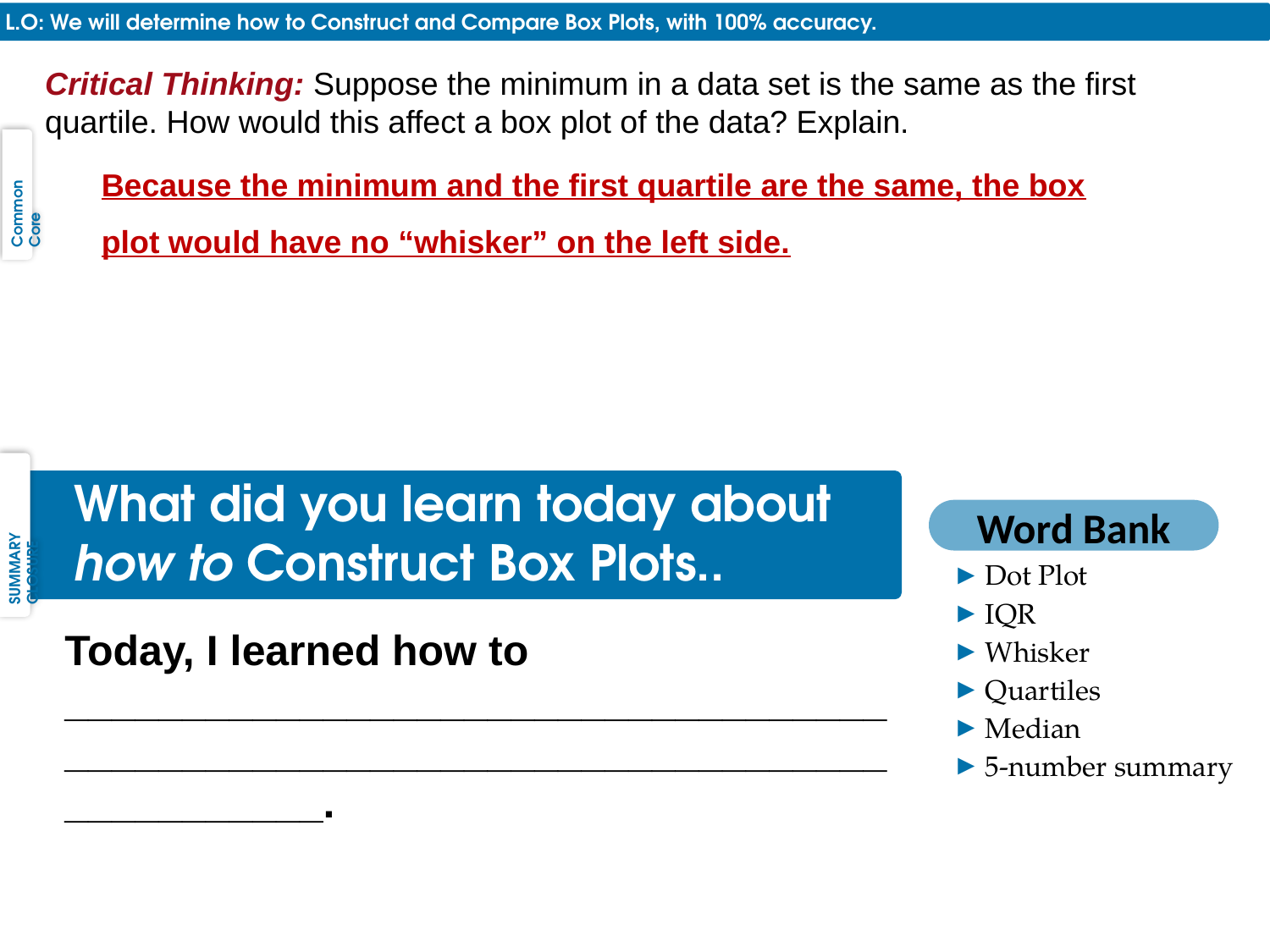

Critical Thinking: Suppose the minimum in a data set is the same as the first quartile. How would this affect a box plot of the data? Explain.
Because the minimum and the first quartile are the same, the box plot would have no “whisker” on the left side.
Common Core
What did you learn today about how to Construct Box Plots..
Word Bank

Dot Plot
IQR
Whisker
Quartiles
Median
5-number summary
SUMMARY CLOSURE

Today, I learned how to _________________________________________________________________________________.